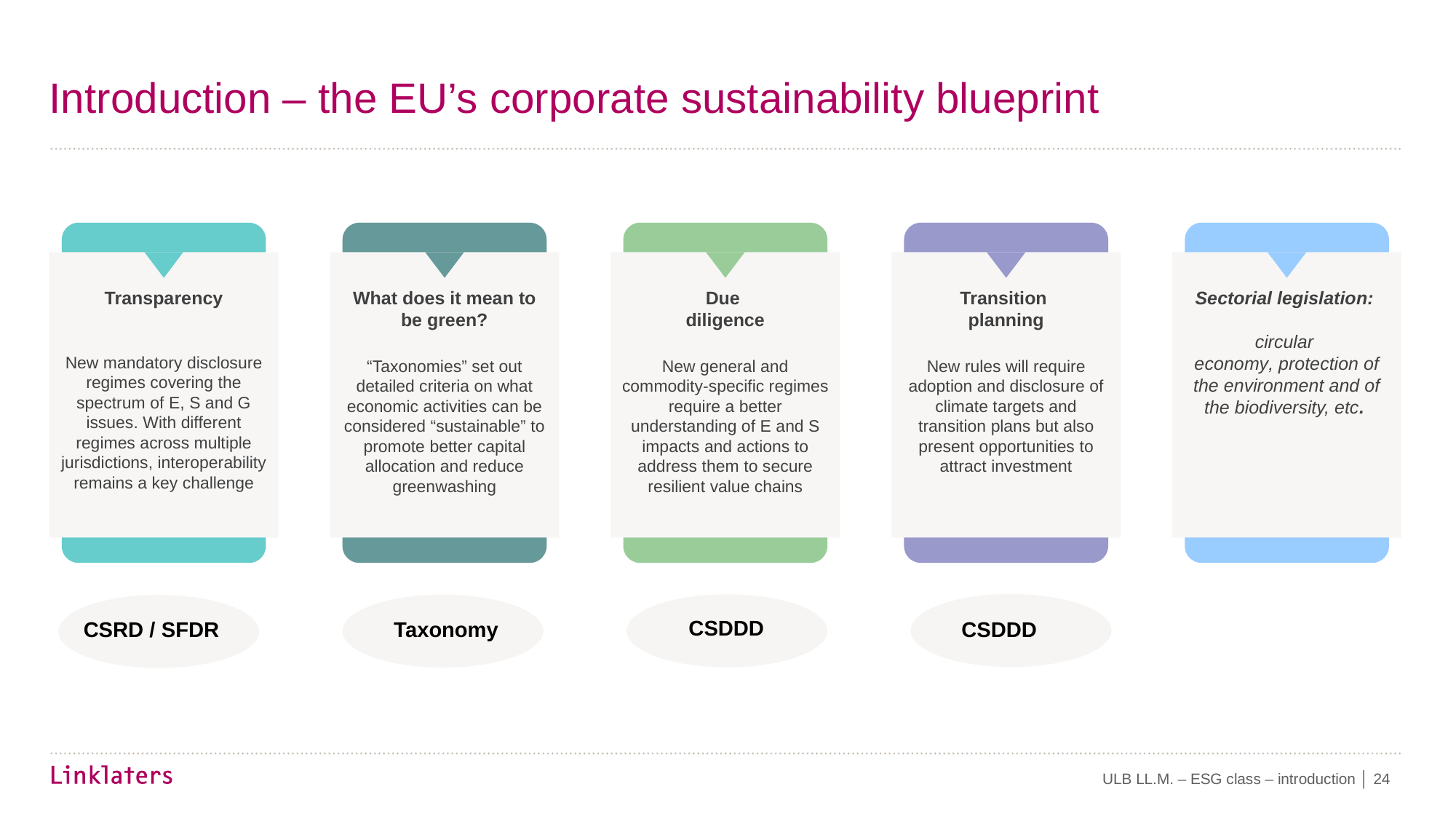

# Introduction – the EU’s corporate sustainability blueprint

Transparency
New mandatory disclosure regimes covering the spectrum of E, S and G issues. With different regimes across multiple jurisdictions, interoperability remains a key challenge

What does it mean to be green?

“Taxonomies” set out detailed criteria on what economic activities can be considered “sustainable” to promote better capital allocation and reduce greenwashing

Due
diligence

New general and commodity-specific regimes require a better understanding of E and S impacts and actions to address them to secure resilient value chains

Transition
planning

New rules will require adoption and disclosure of climate targets and transition plans but also present opportunities to attract investment

Sectorial legislation:

circular
economy, protection of the environment and of the biodiversity, etc.

CSDDD
CSDDD
CSRD / SFDR
Taxonomy